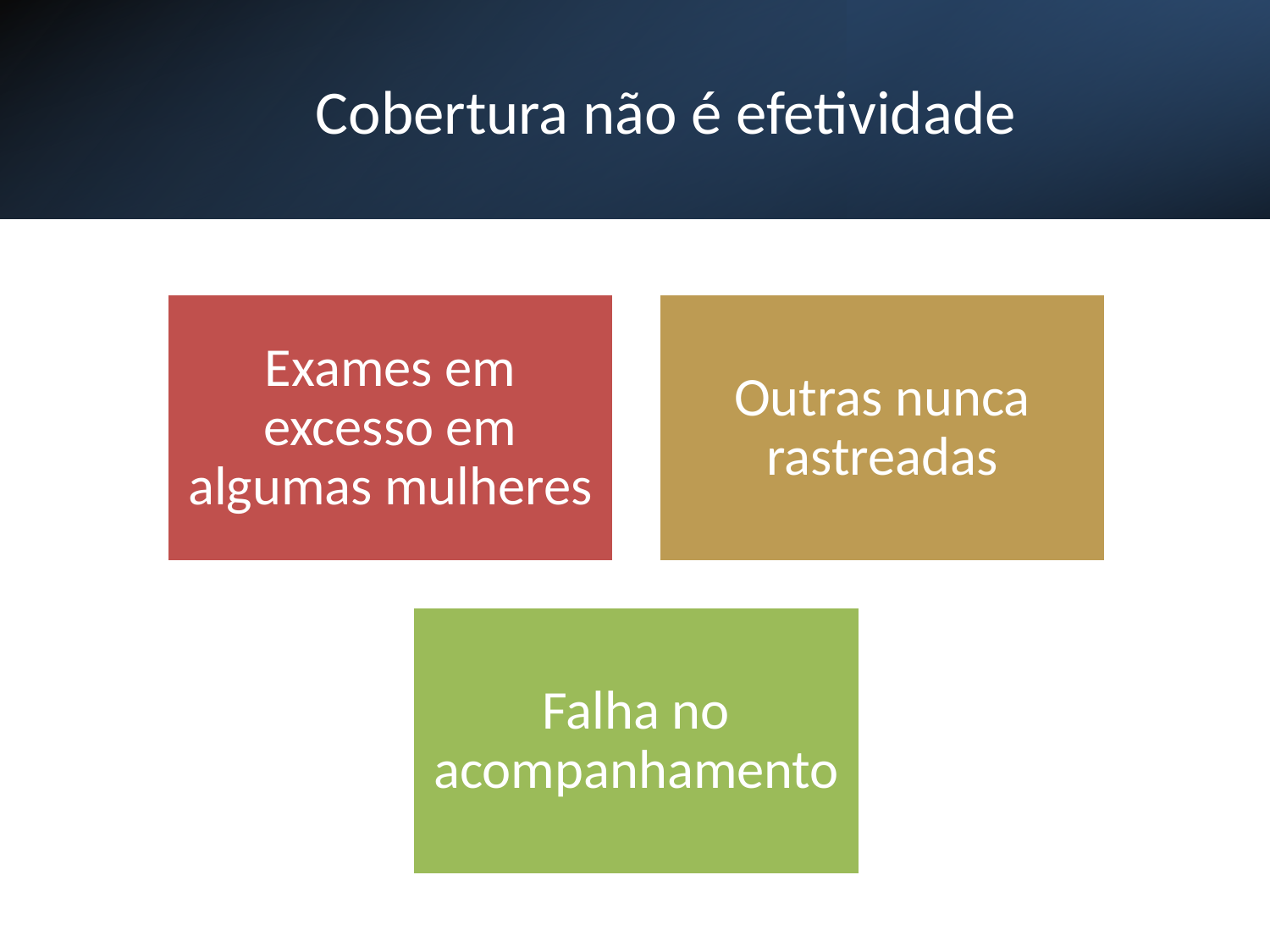

# Cobertura não é efetividade
Exames em excesso em algumas mulheres
Outras nunca rastreadas
Falha no acompanhamento